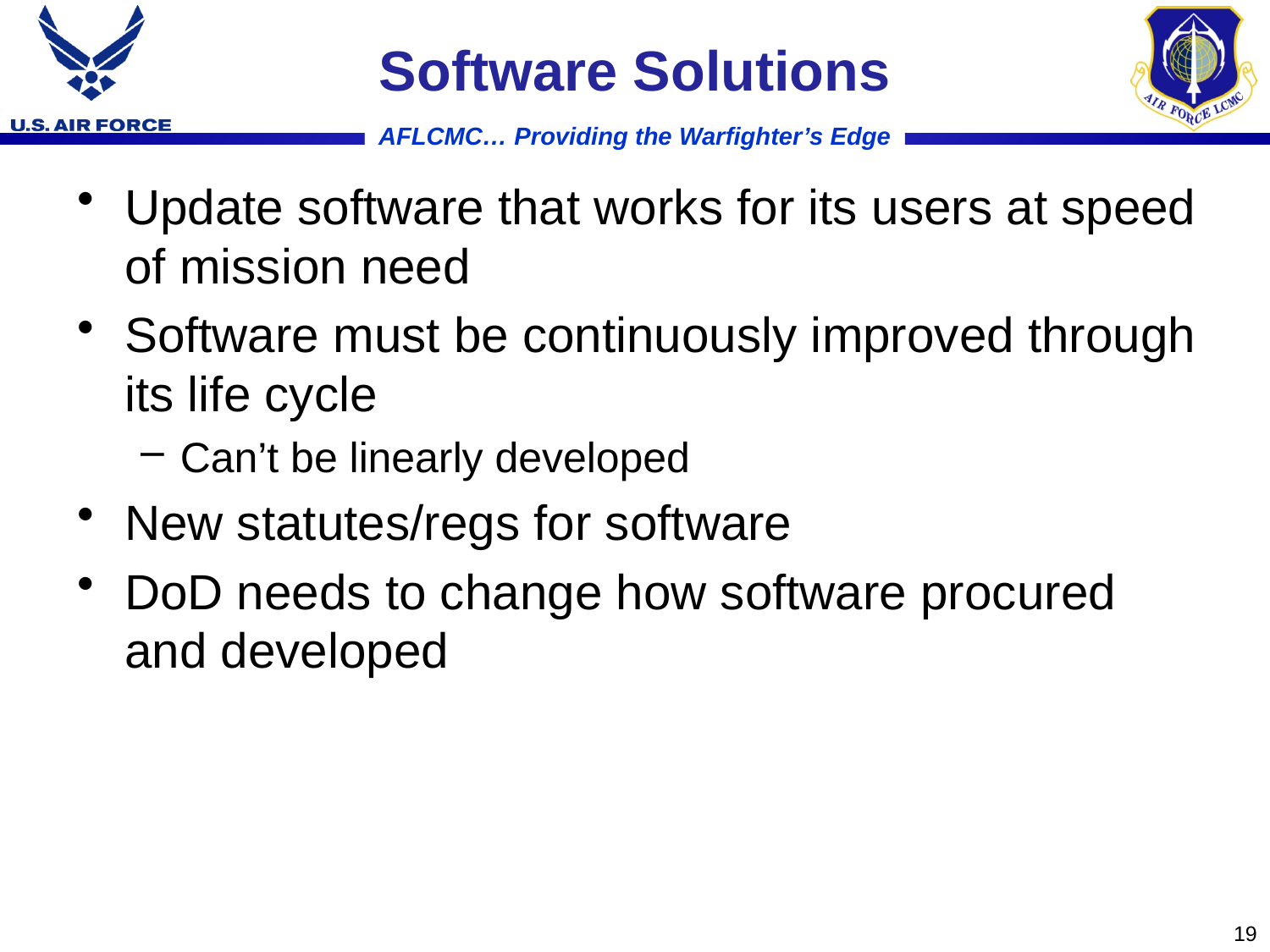

# Software Solutions
Update software that works for its users at speed of mission need
Software must be continuously improved through its life cycle
Can’t be linearly developed
New statutes/regs for software
DoD needs to change how software procured and developed

19